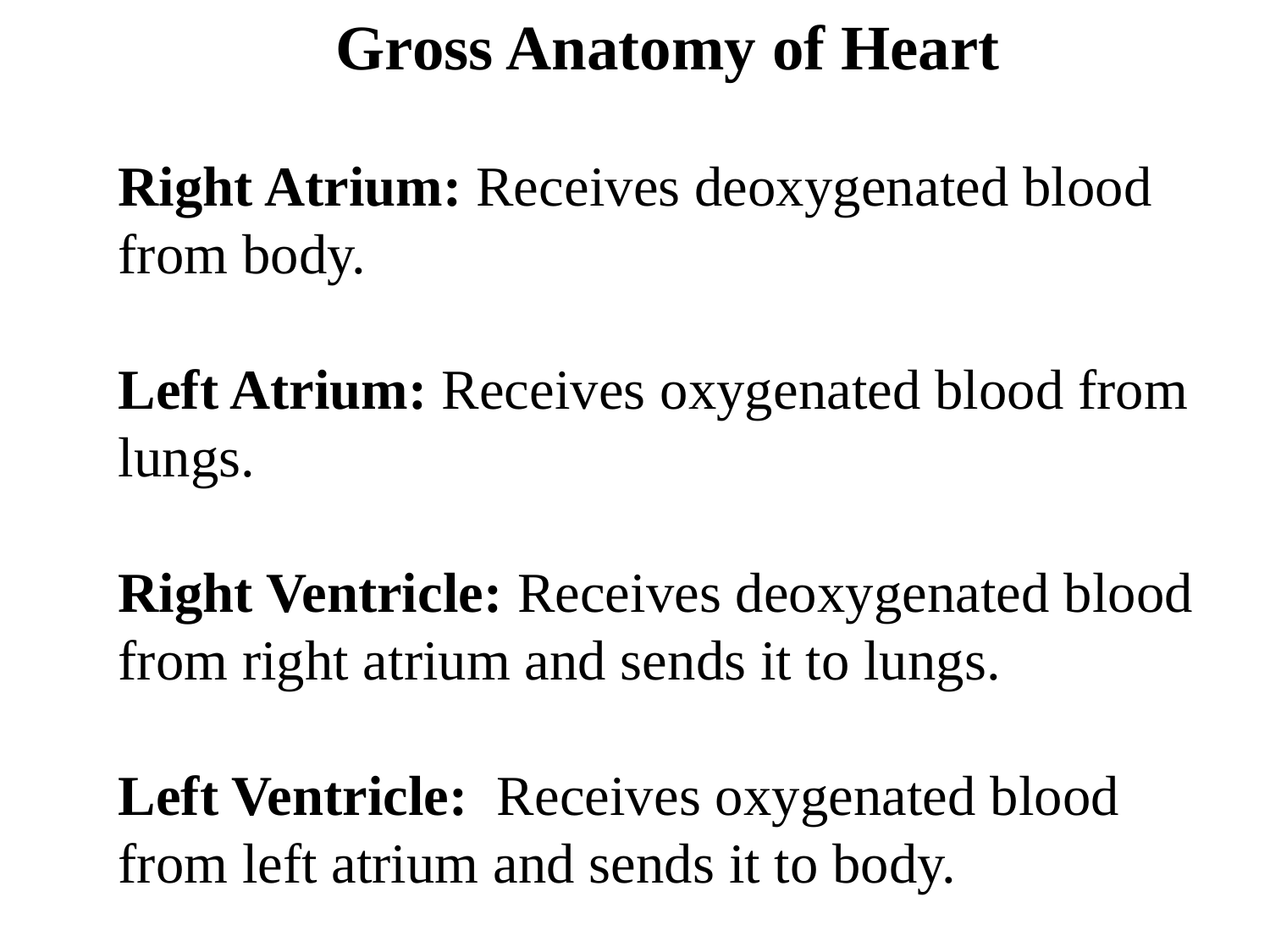

Gross Anatomy of Heart

Right Atrium: Receives deoxygenated blood from body.

Left Atrium: Receives oxygenated blood from lungs.

Right Ventricle: Receives deoxygenated blood from right atrium and sends it to lungs.

Left Ventricle:  Receives oxygenated blood from left atrium and sends it to body.